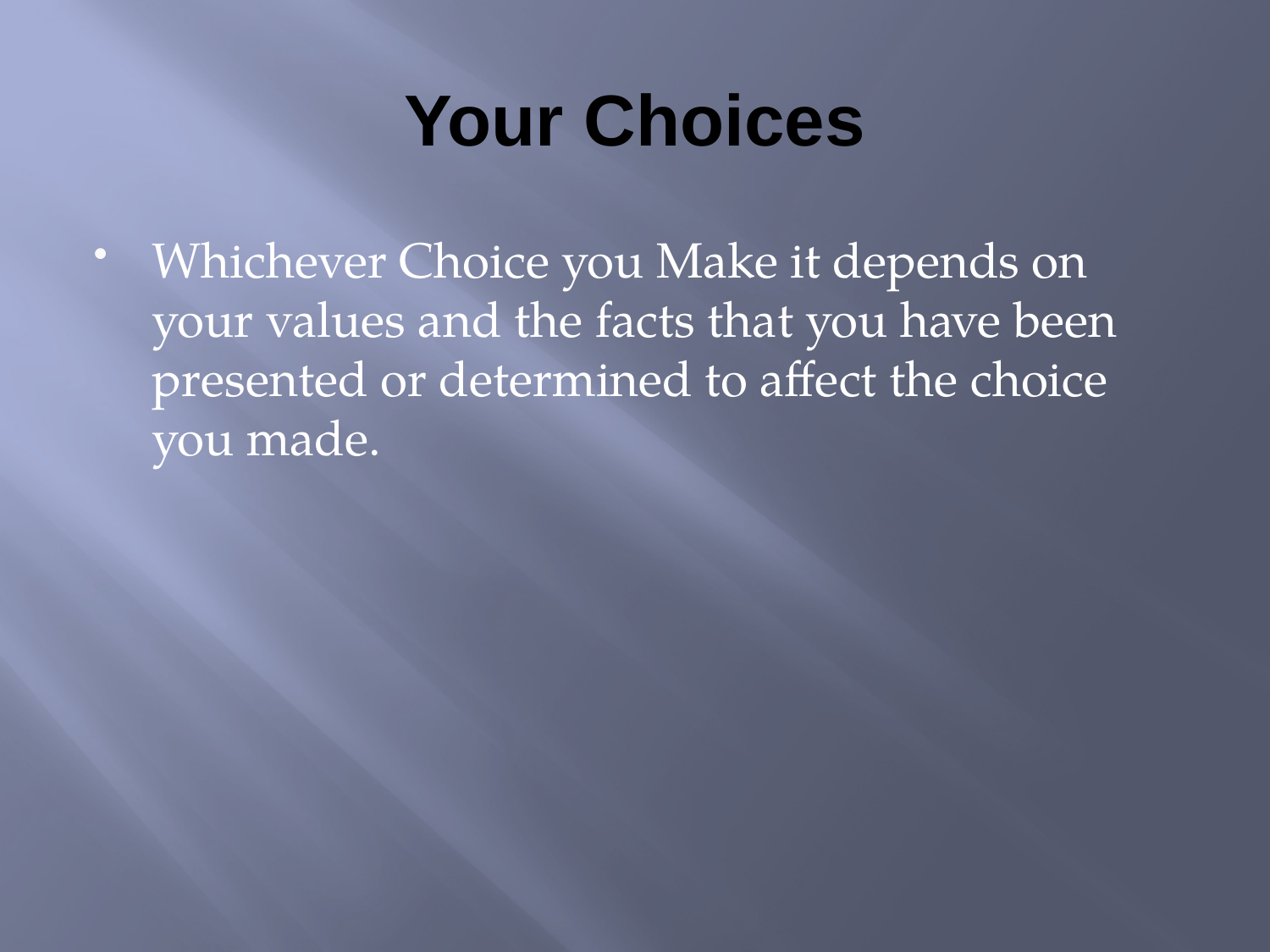

# Your Choices
Whichever Choice you Make it depends on your values and the facts that you have been presented or determined to affect the choice you made.